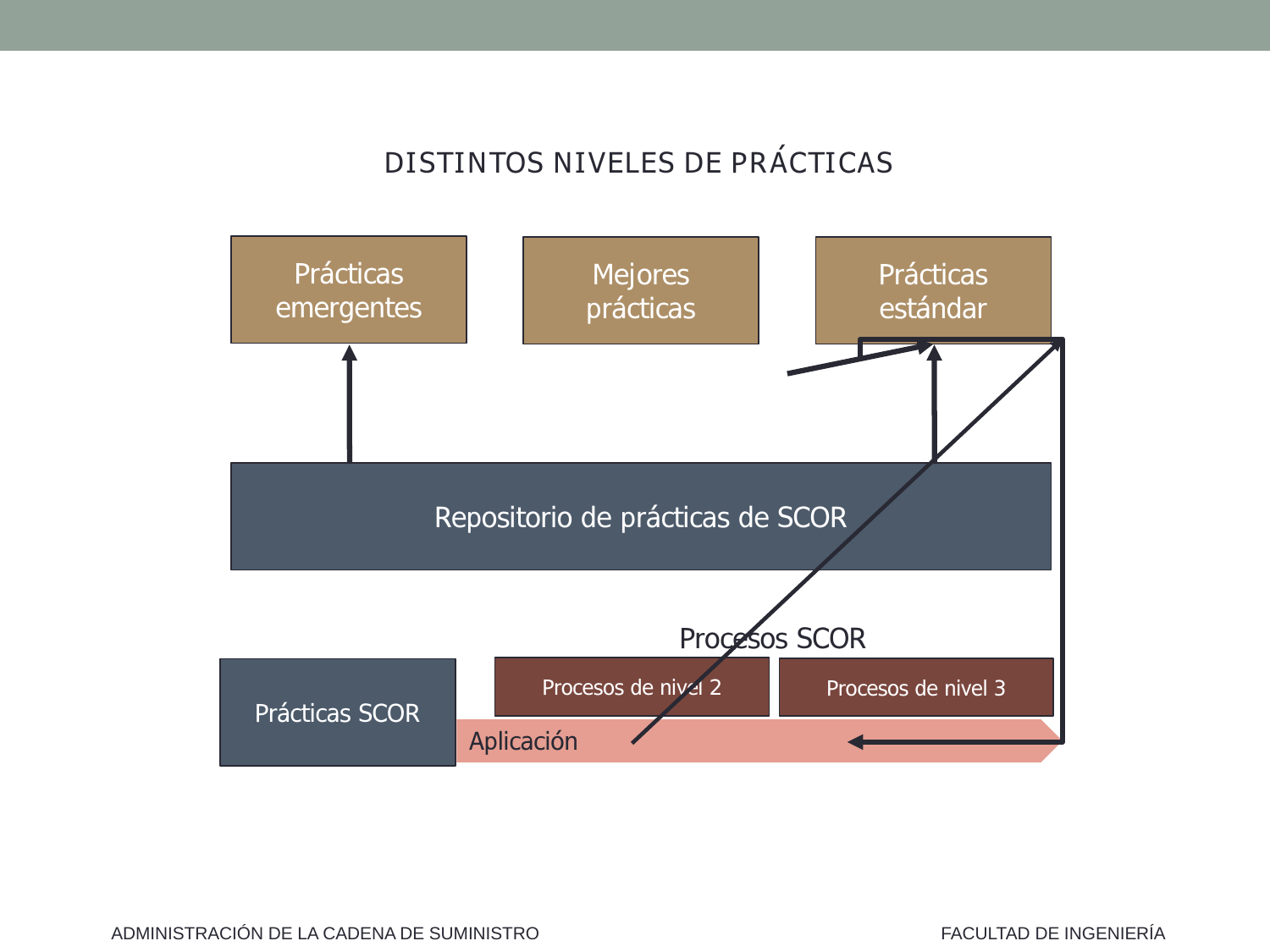

DISTINTOS NIVELES DE PRÁCTICAS

Prácticas emergentes
Mejores prácticas
Prácticas estándar
Repositorio de prácticas de SCOR
Procesos SCOR
Procesos de nivel 2
Procesos de nivel 3
Prácticas SCOR
Aplicación
ADMINISTRACIÓN DE LA CADENA DE SUMINISTRO
FACULTAD DE INGENIERÍA